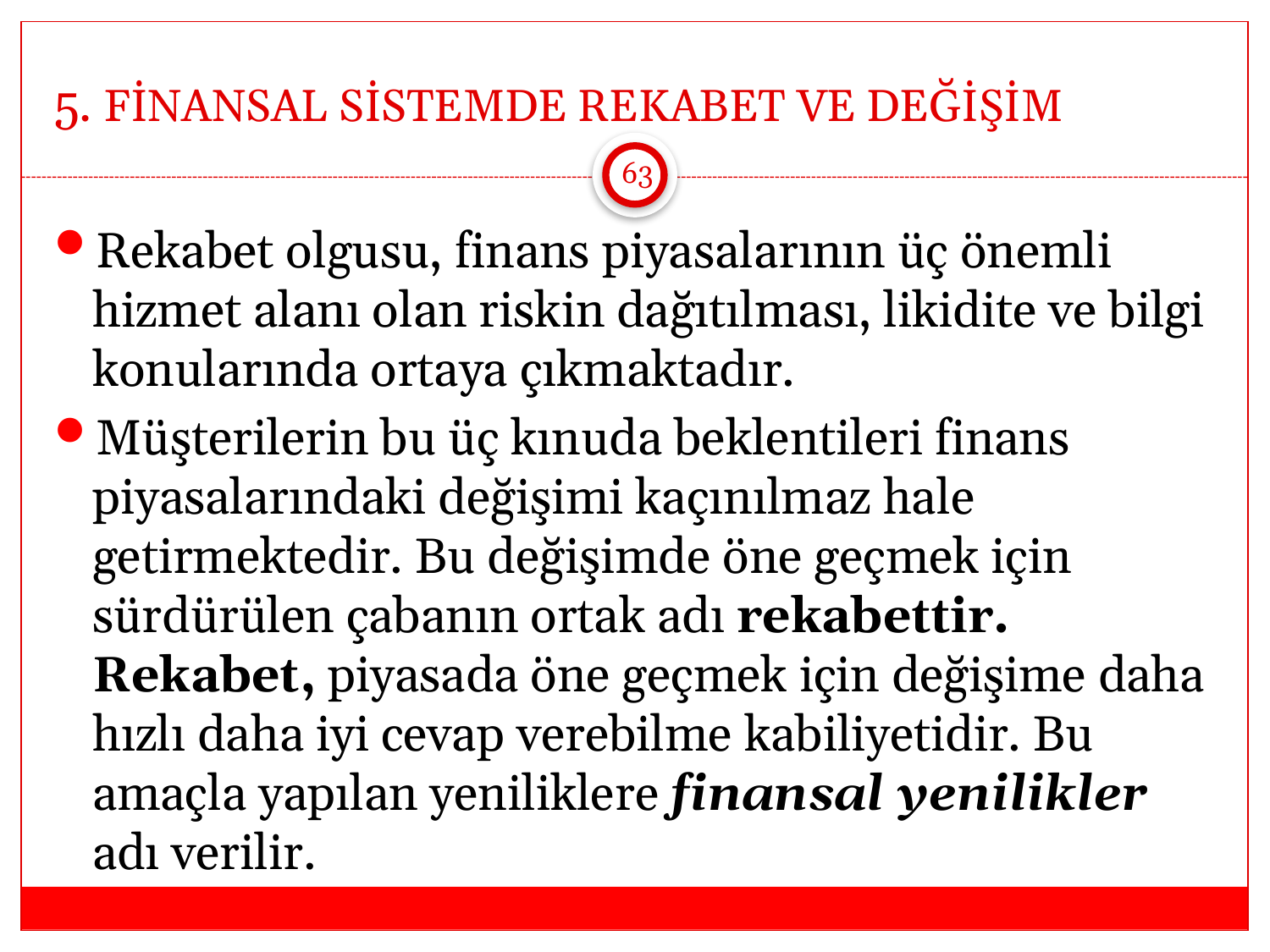

# 5. FİNANSAL SİSTEMDE REKABET VE DEĞİŞİM
63
Rekabet olgusu, finans piyasalarının üç önemli hizmet alanı olan riskin dağıtılması, likidite ve bilgi konularında ortaya çıkmaktadır.
Müşterilerin bu üç kınuda beklentileri finans piyasalarındaki değişimi kaçınılmaz hale getirmektedir. Bu değişimde öne geçmek için sürdürülen çabanın ortak adı rekabettir. Rekabet, piyasada öne geçmek için değişime daha hızlı daha iyi cevap verebilme kabiliyetidir. Bu amaçla yapılan yeniliklere finansal yenilikler adı verilir.